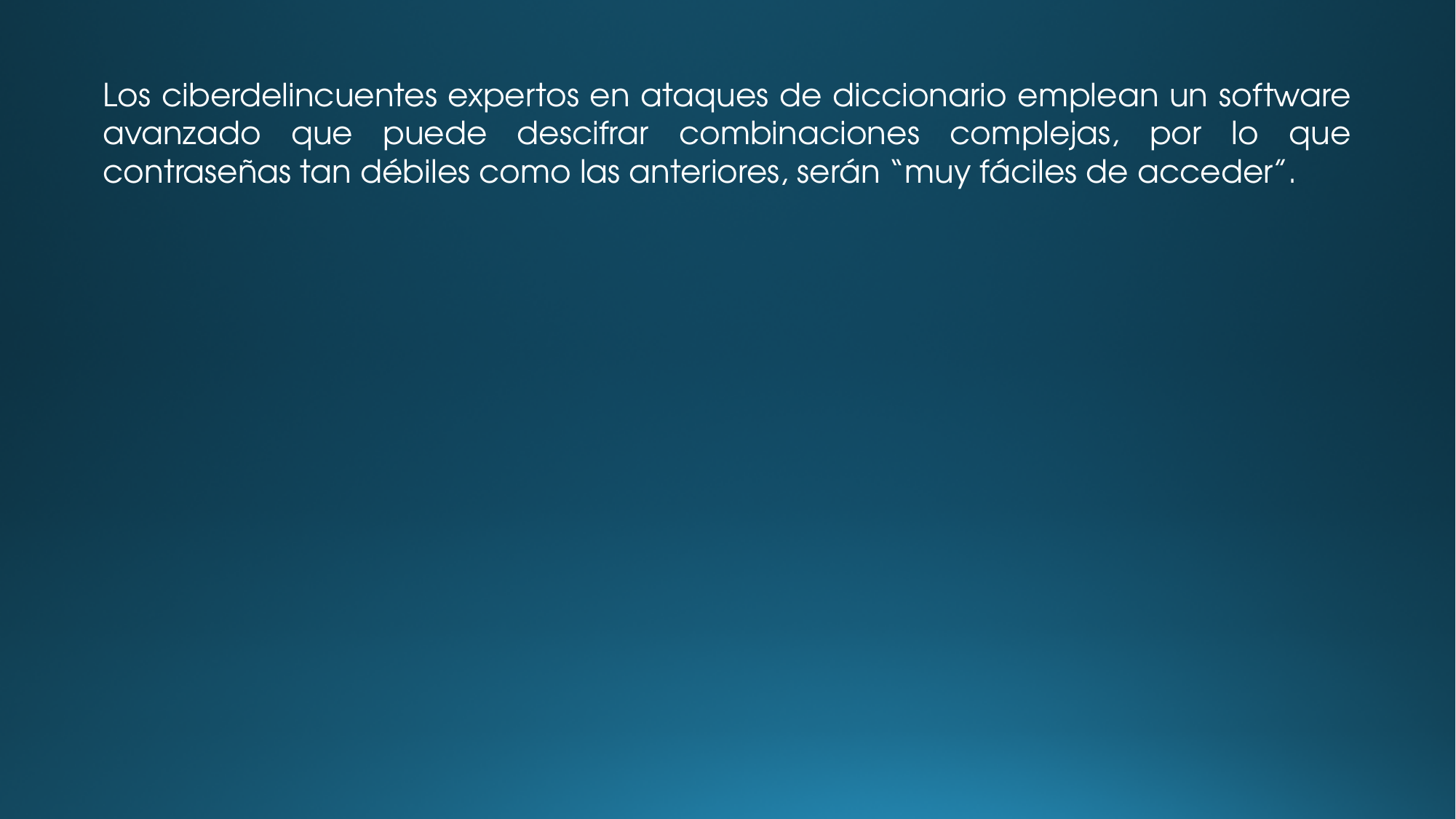

Los ciberdelincuentes expertos en ataques de diccionario emplean un software avanzado que puede descifrar combinaciones complejas, por lo que contraseñas tan débiles como las anteriores, serán “muy fáciles de acceder”.